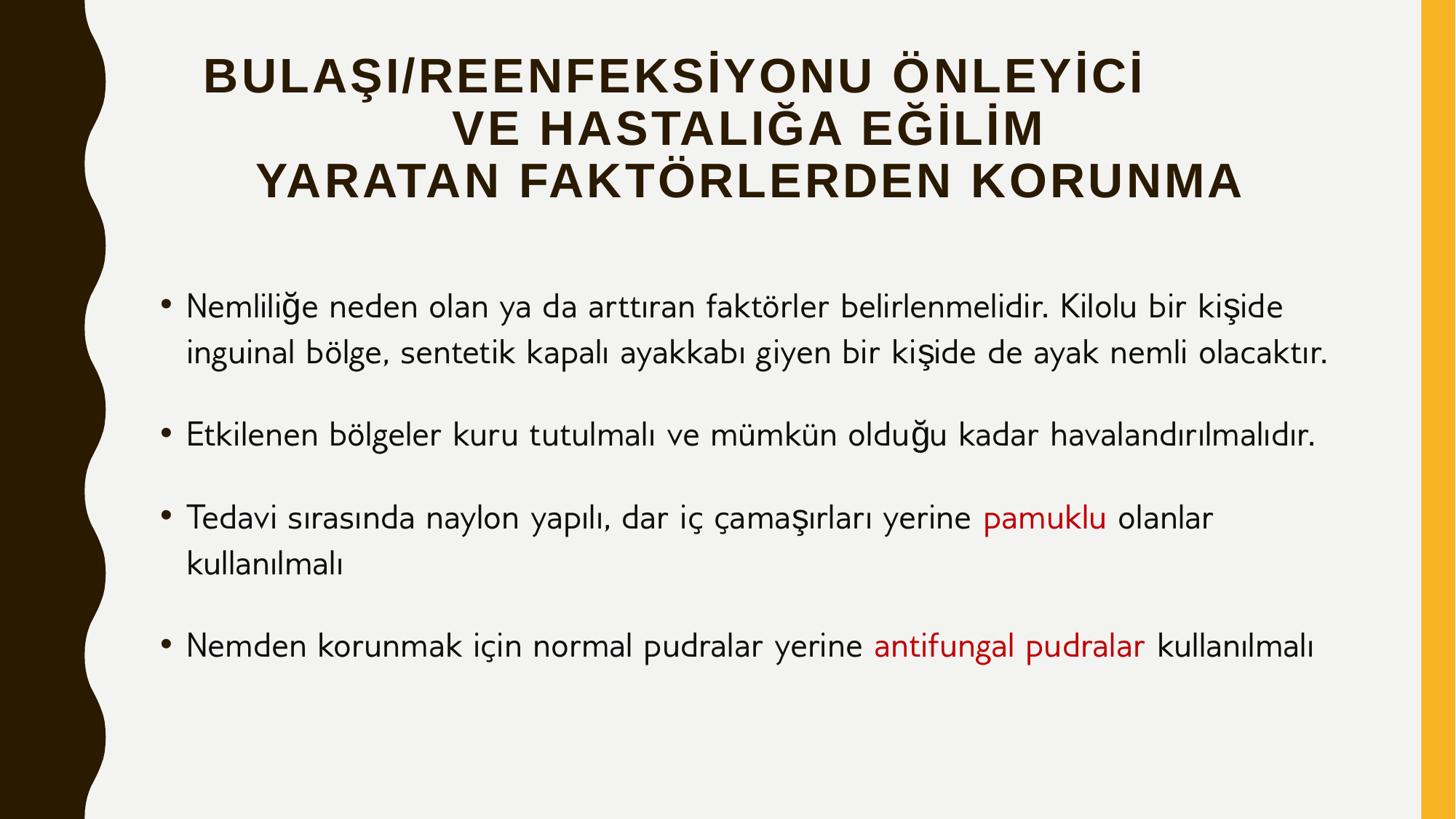

# Bulaşı/Reenfeksiyonu Önleyici          Ve Hastalığa Eğilim Yaratan Faktörlerden korunma
Nemliliğe neden olan ya da arttıran faktörler belirlenmelidir. Kilolu bir kişide inguinal bölge, sentetik kapalı ayakkabı giyen bir kişide de ayak nemli olacaktır.
Etkilenen bölgeler kuru tutulmalı ve mümkün olduğu kadar havalandırılmalıdır.
Tedavi sırasında naylon yapılı, dar iç çamaşırları yerine pamuklu olanlar kullanılmalı
Nemden korunmak için normal pudralar yerine antifungal pudralar kullanılmalı